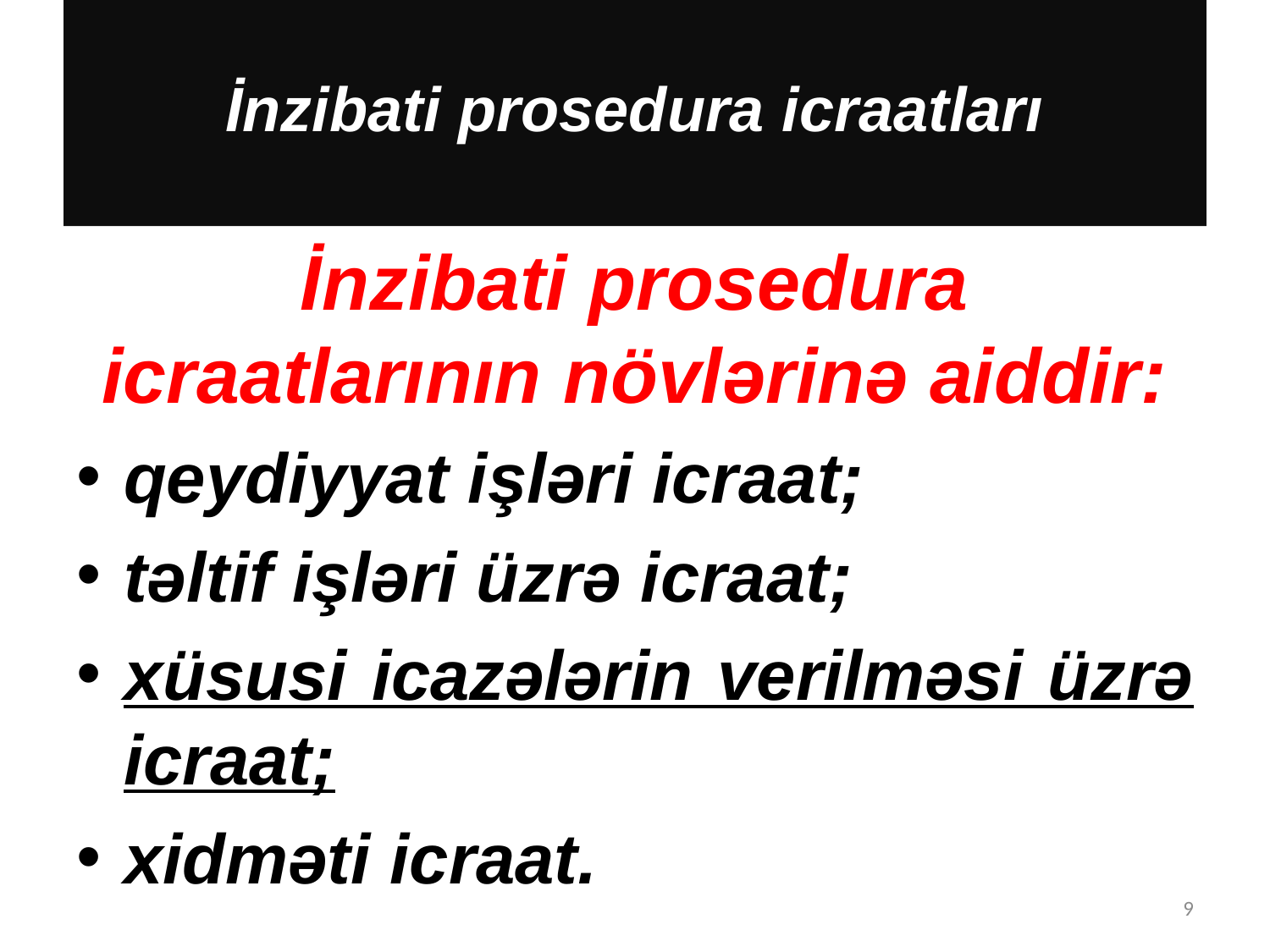

# İnzibati prosedura icraatları
İnzibati prosedura icraatlarının növlərinə aiddir:
qeydiyyat işləri icraat;
təltif işləri üzrə icraat;
xüsusi icazələrin verilməsi üzrə icraat;
xidməti icraat.

9